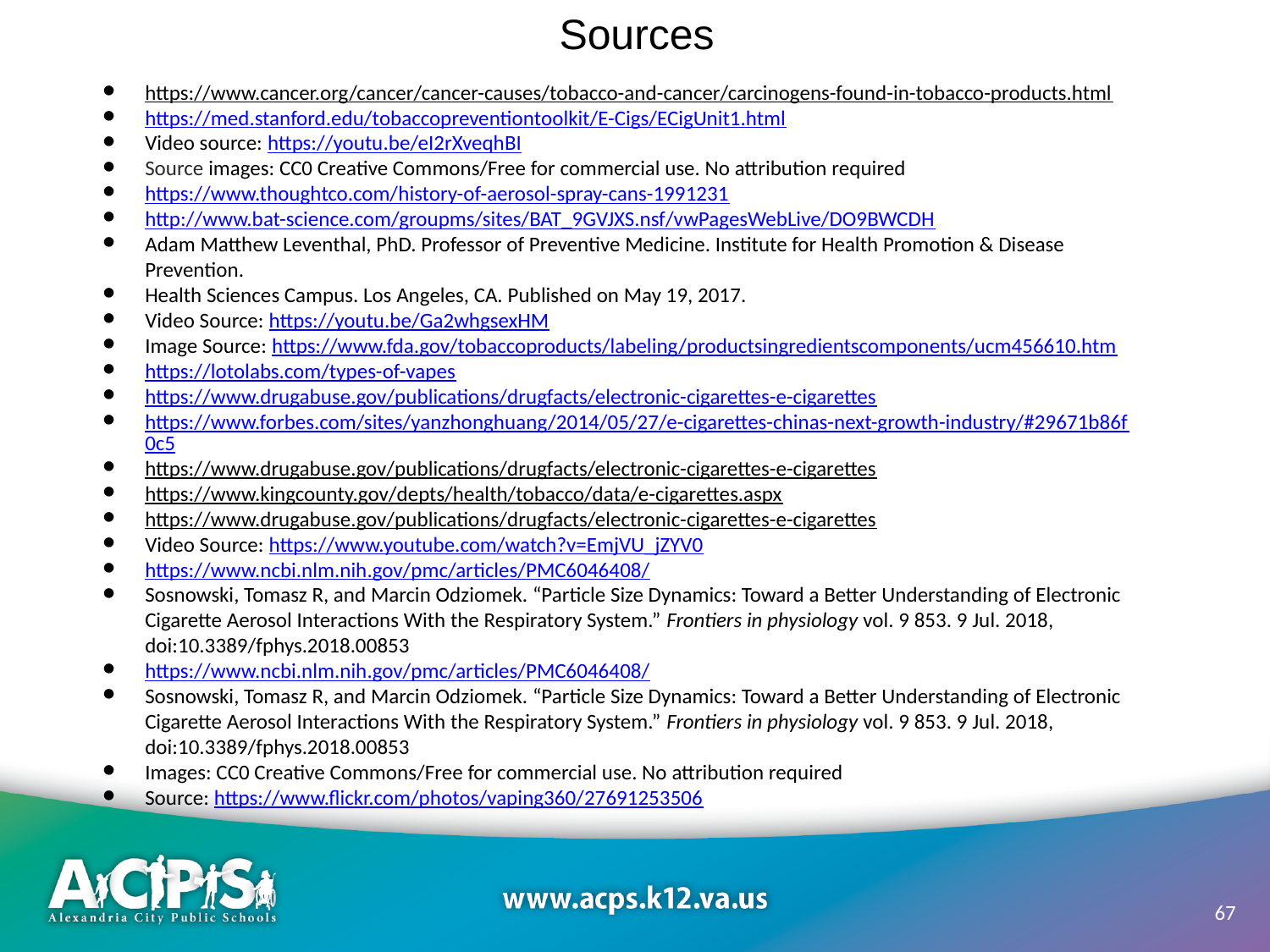

Sources
https://www.cancer.org/cancer/cancer-causes/tobacco-and-cancer/carcinogens-found-in-tobacco-products.html
https://med.stanford.edu/tobaccopreventiontoolkit/E-Cigs/ECigUnit1.html
Video source: https://youtu.be/eI2rXveqhBI
Source images: CC0 Creative Commons/Free for commercial use. No attribution required
https://www.thoughtco.com/history-of-aerosol-spray-cans-1991231
http://www.bat-science.com/groupms/sites/BAT_9GVJXS.nsf/vwPagesWebLive/DO9BWCDH
Adam Matthew Leventhal, PhD. Professor of Preventive Medicine. Institute for Health Promotion & Disease Prevention.
Health Sciences Campus. Los Angeles, CA. Published on May 19, 2017.
Video Source: https://youtu.be/Ga2whgsexHM
Image Source: https://www.fda.gov/tobaccoproducts/labeling/productsingredientscomponents/ucm456610.htm
https://lotolabs.com/types-of-vapes
https://www.drugabuse.gov/publications/drugfacts/electronic-cigarettes-e-cigarettes
https://www.forbes.com/sites/yanzhonghuang/2014/05/27/e-cigarettes-chinas-next-growth-industry/#29671b86f0c5
https://www.drugabuse.gov/publications/drugfacts/electronic-cigarettes-e-cigarettes
https://www.kingcounty.gov/depts/health/tobacco/data/e-cigarettes.aspx
https://www.drugabuse.gov/publications/drugfacts/electronic-cigarettes-e-cigarettes
Video Source: https://www.youtube.com/watch?v=EmjVU_jZYV0
https://www.ncbi.nlm.nih.gov/pmc/articles/PMC6046408/
Sosnowski, Tomasz R, and Marcin Odziomek. “Particle Size Dynamics: Toward a Better Understanding of Electronic Cigarette Aerosol Interactions With the Respiratory System.” Frontiers in physiology vol. 9 853. 9 Jul. 2018, doi:10.3389/fphys.2018.00853
https://www.ncbi.nlm.nih.gov/pmc/articles/PMC6046408/
Sosnowski, Tomasz R, and Marcin Odziomek. “Particle Size Dynamics: Toward a Better Understanding of Electronic Cigarette Aerosol Interactions With the Respiratory System.” Frontiers in physiology vol. 9 853. 9 Jul. 2018, doi:10.3389/fphys.2018.00853
Images: CC0 Creative Commons/Free for commercial use. No attribution required
Source: https://www.flickr.com/photos/vaping360/27691253506